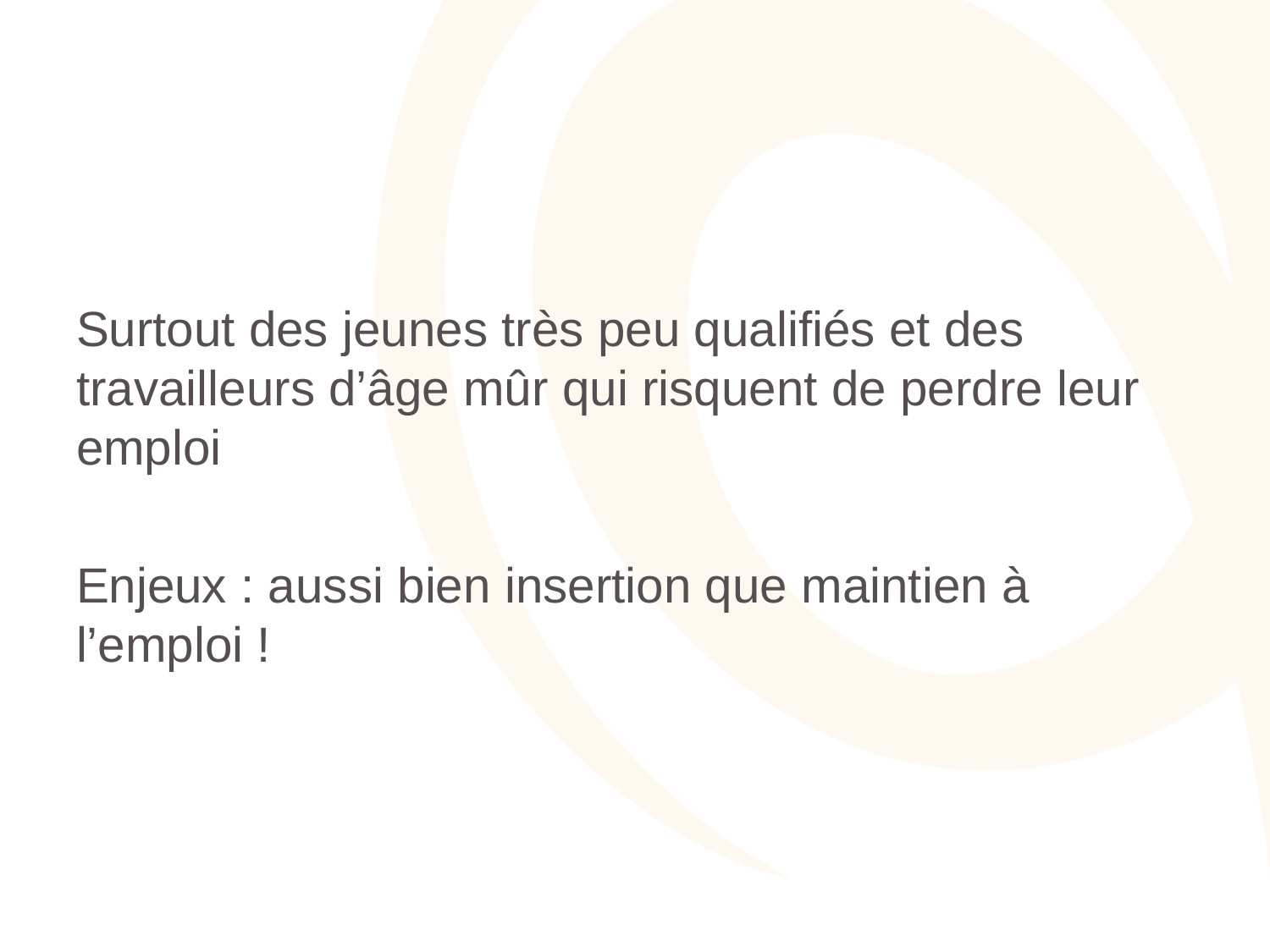

Surtout des jeunes très peu qualifiés et des travailleurs d’âge mûr qui risquent de perdre leur emploi

Enjeux : aussi bien insertion que maintien à l’emploi !